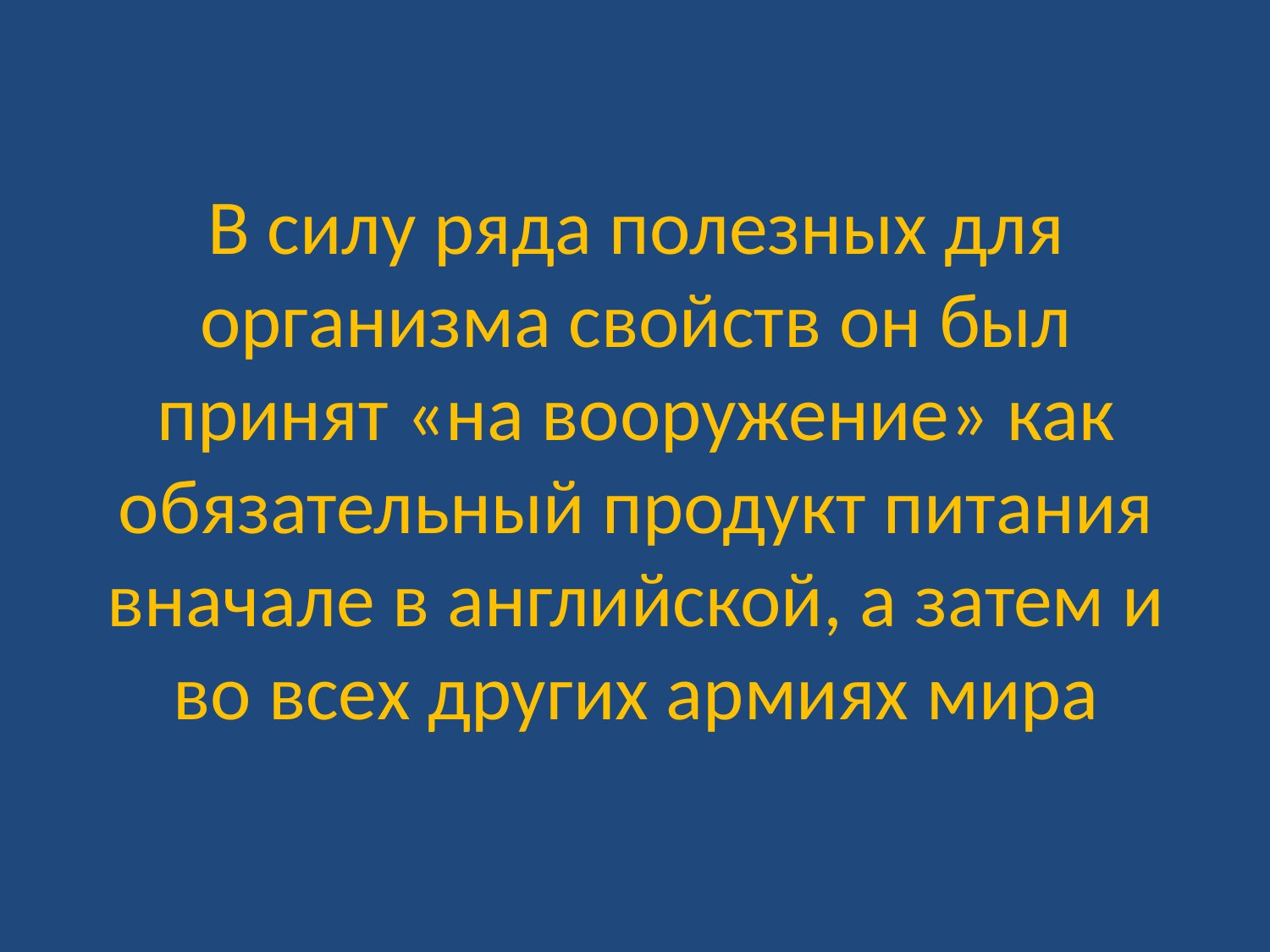

# В силу ряда полезных для организма свойств он был принят «на вооружение» как обязательный продукт питания вначале в английской, а затем и во всех других армиях мира